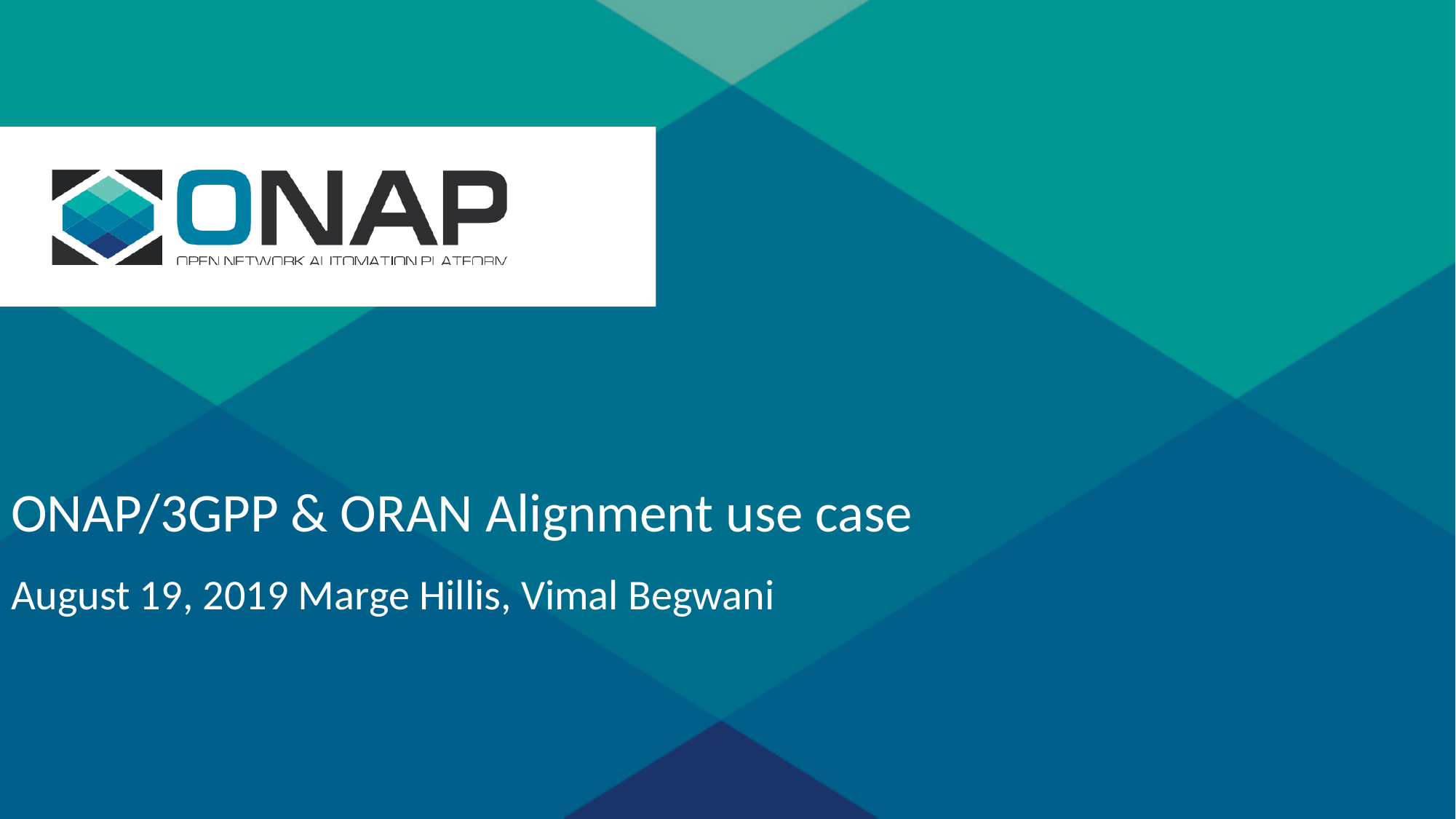

ONAP/3GPP & ORAN Alignment use case
August 19, 2019 Marge Hillis, Vimal Begwani